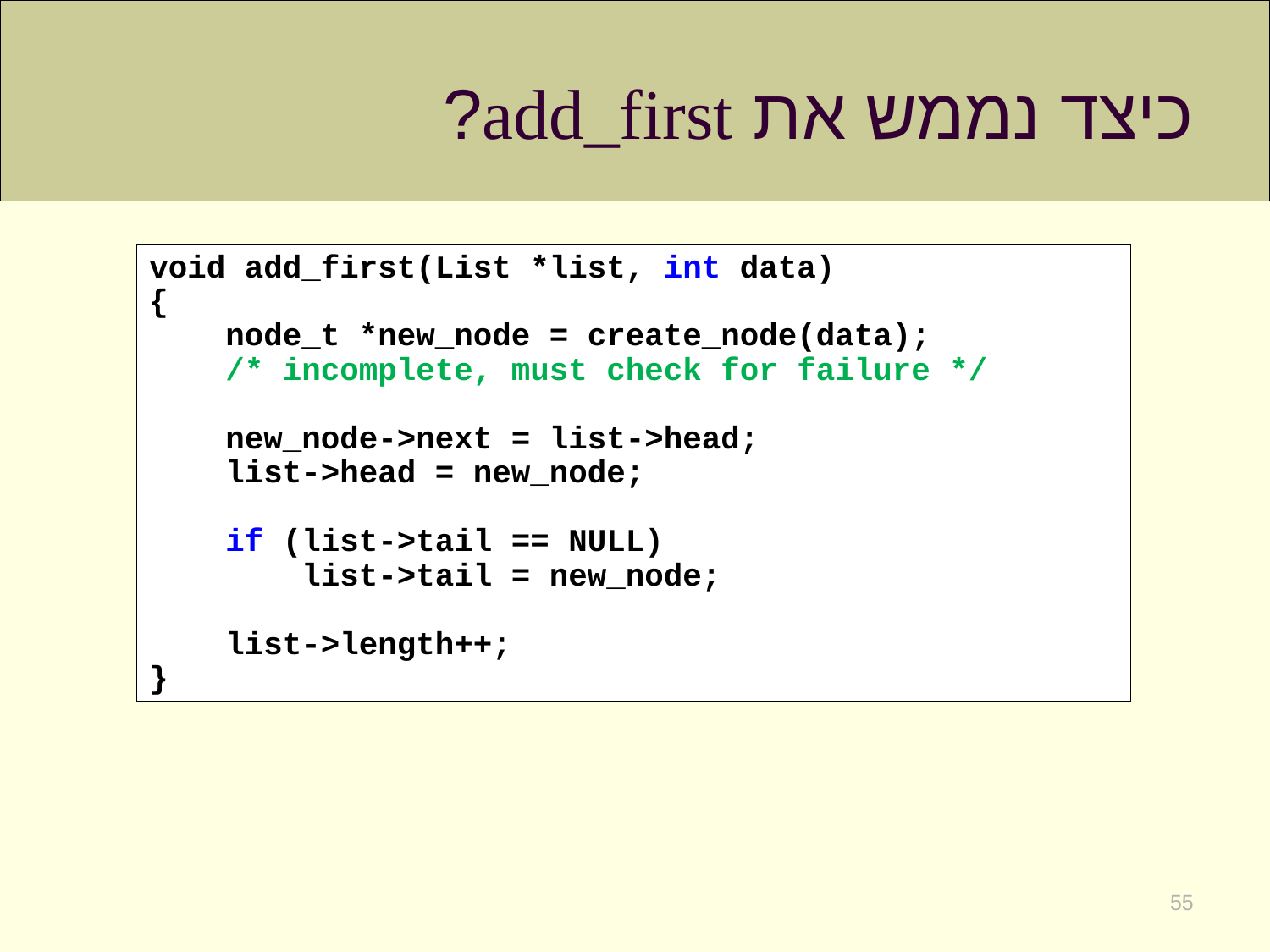

# כיצד נממש את add_first?
void add_first(List *list, int data)
{
    node_t *new_node = create_node(data);
    /* incomplete, must check for failure */

    new_node->next = list->head;
    list->head = new_node;

    if (list->tail == NULL)
        list->tail = new_node;

    list->length++;
}
55